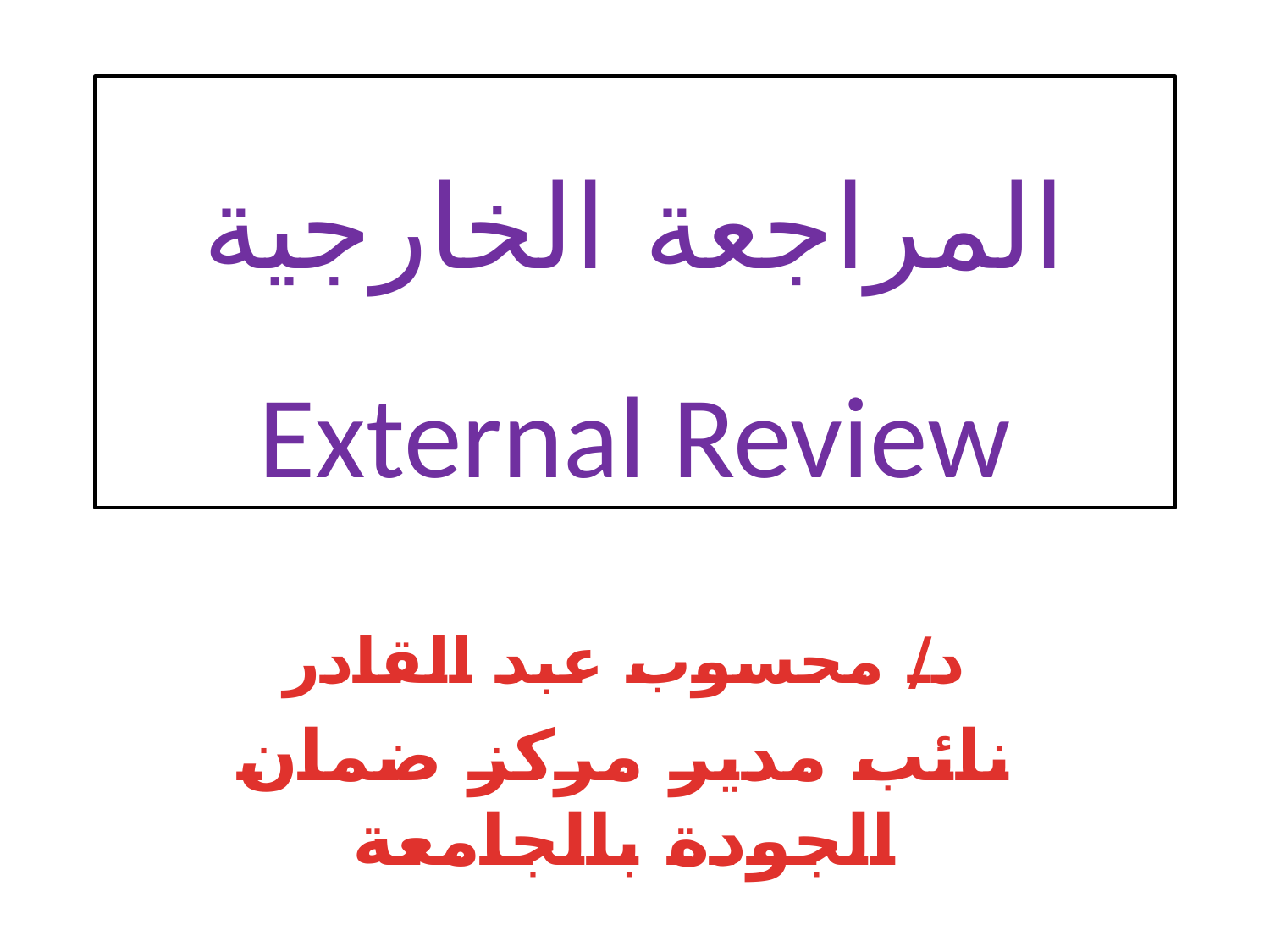

# المراجعة الخارجية External Review
د/ محسوب عبد القادر
نائب مدير مركز ضمان الجودة بالجامعة